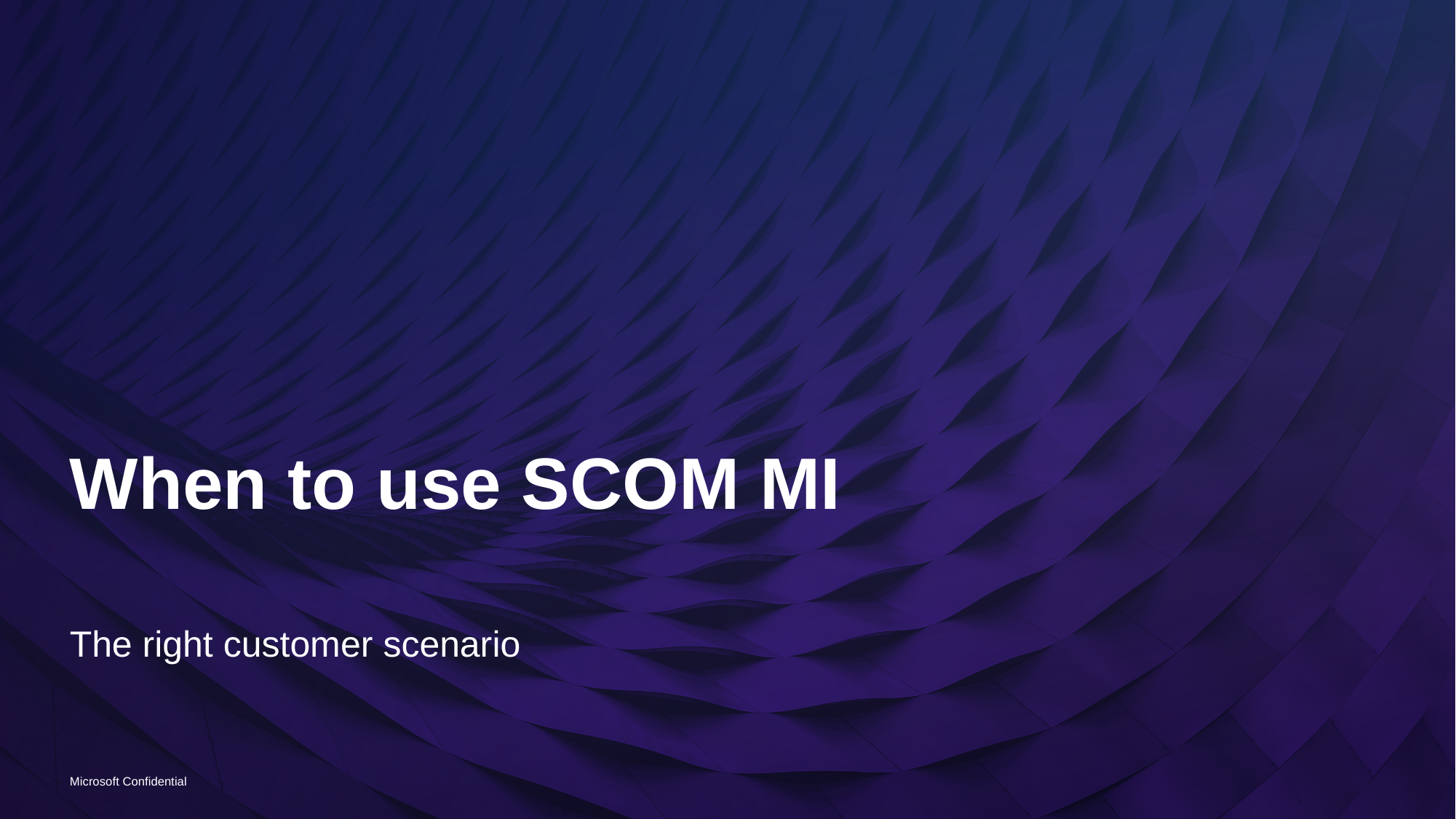

When to use SCOM MI​
The right customer scenario
Microsoft Confidential